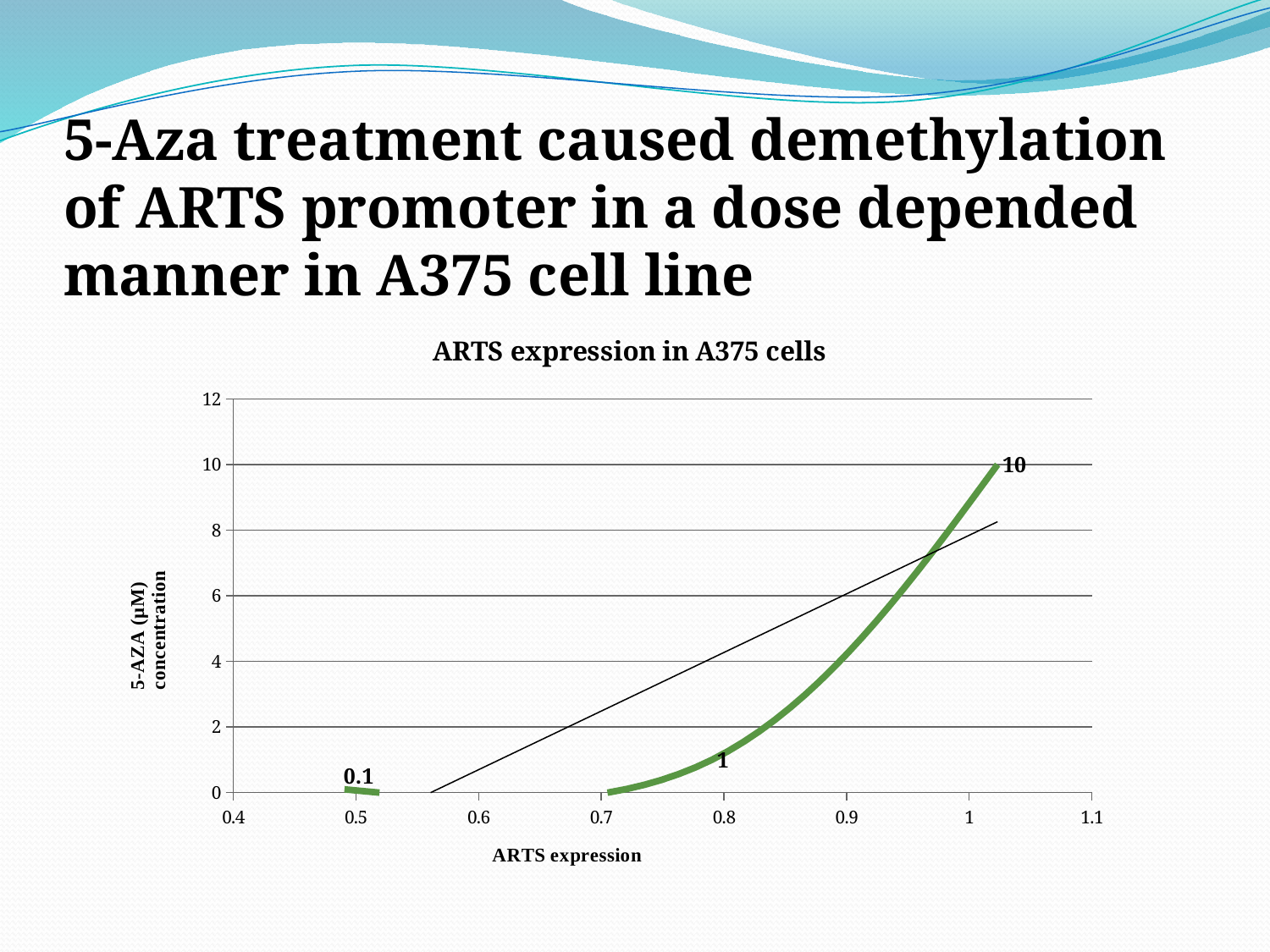

# 5-Aza treatment caused demethylation of ARTS promoter in a dose depended manner in A375 cell line

### Chart: ARTS expression in A375 cells

| Category | concentration |
|---|---|